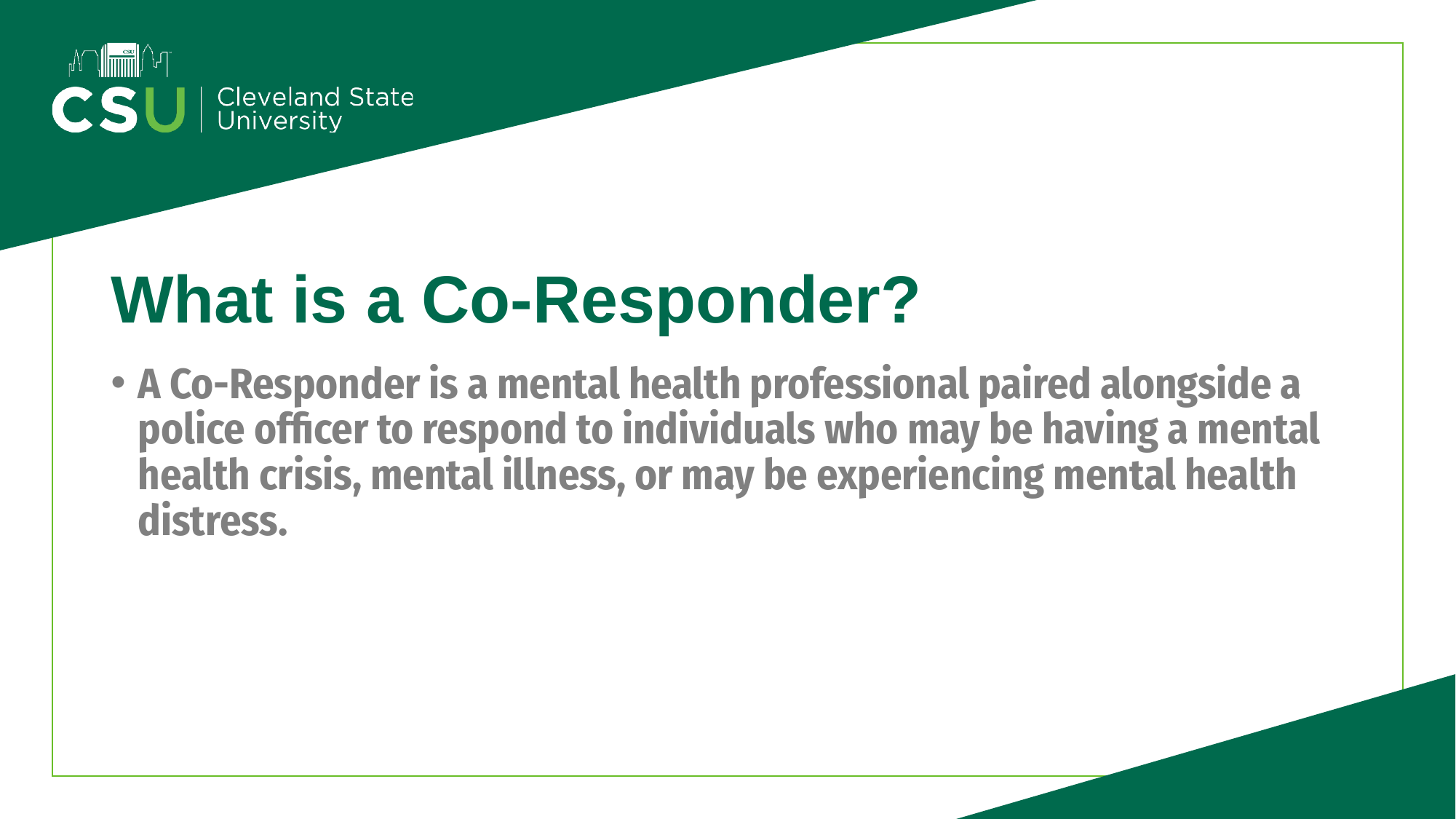

# What is a Co-Responder?
A Co-Responder is a mental health professional paired alongside a police officer to respond to individuals who may be having a mental health crisis, mental illness, or may be experiencing mental health distress.